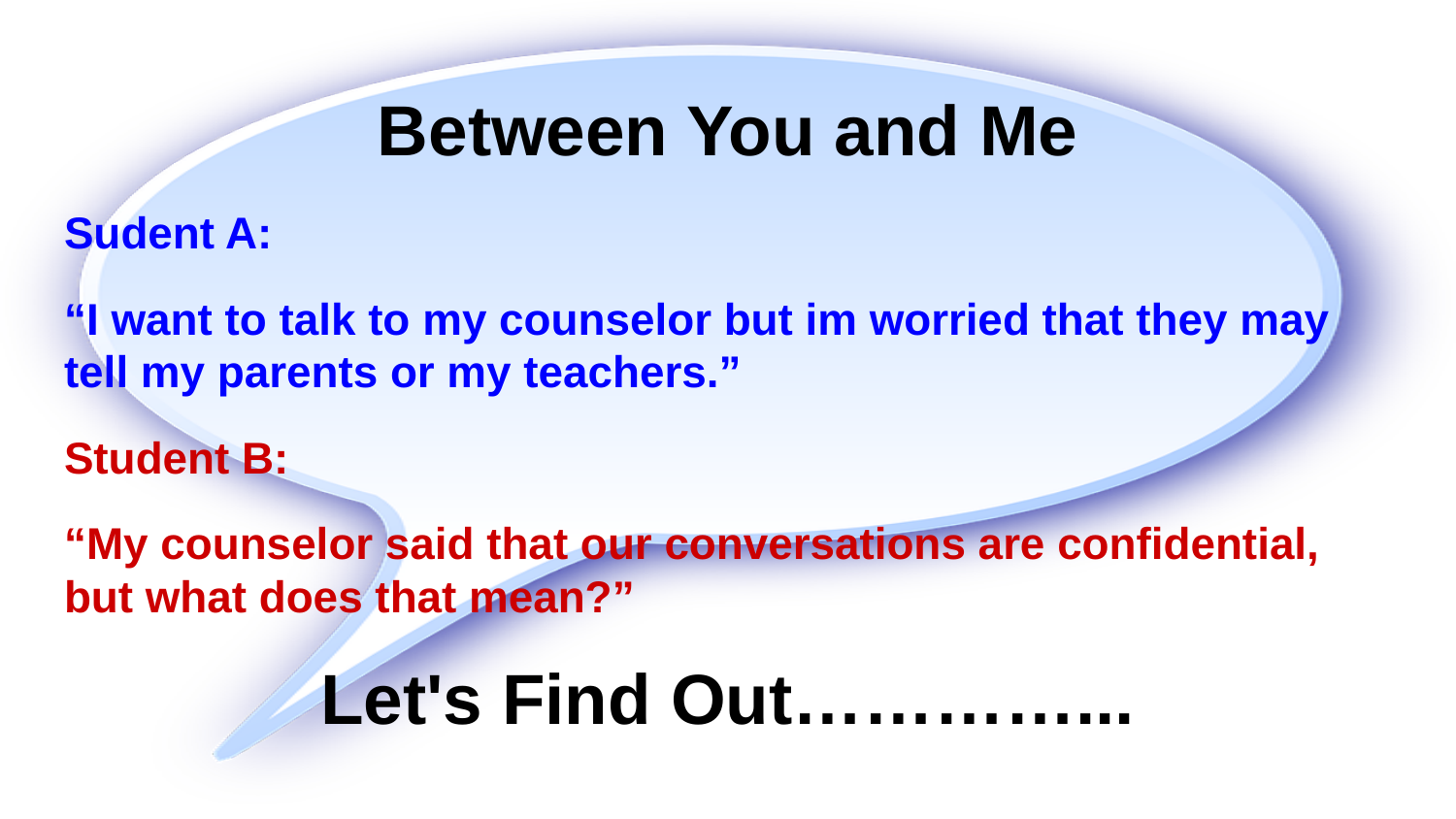

# Between You and Me
Sudent A:
“I want to talk to my counselor but im worried that they may tell my parents or my teachers.”
Student B:
“My counselor said that our conversations are confidential, but what does that mean?”
Let's Find Out…………...